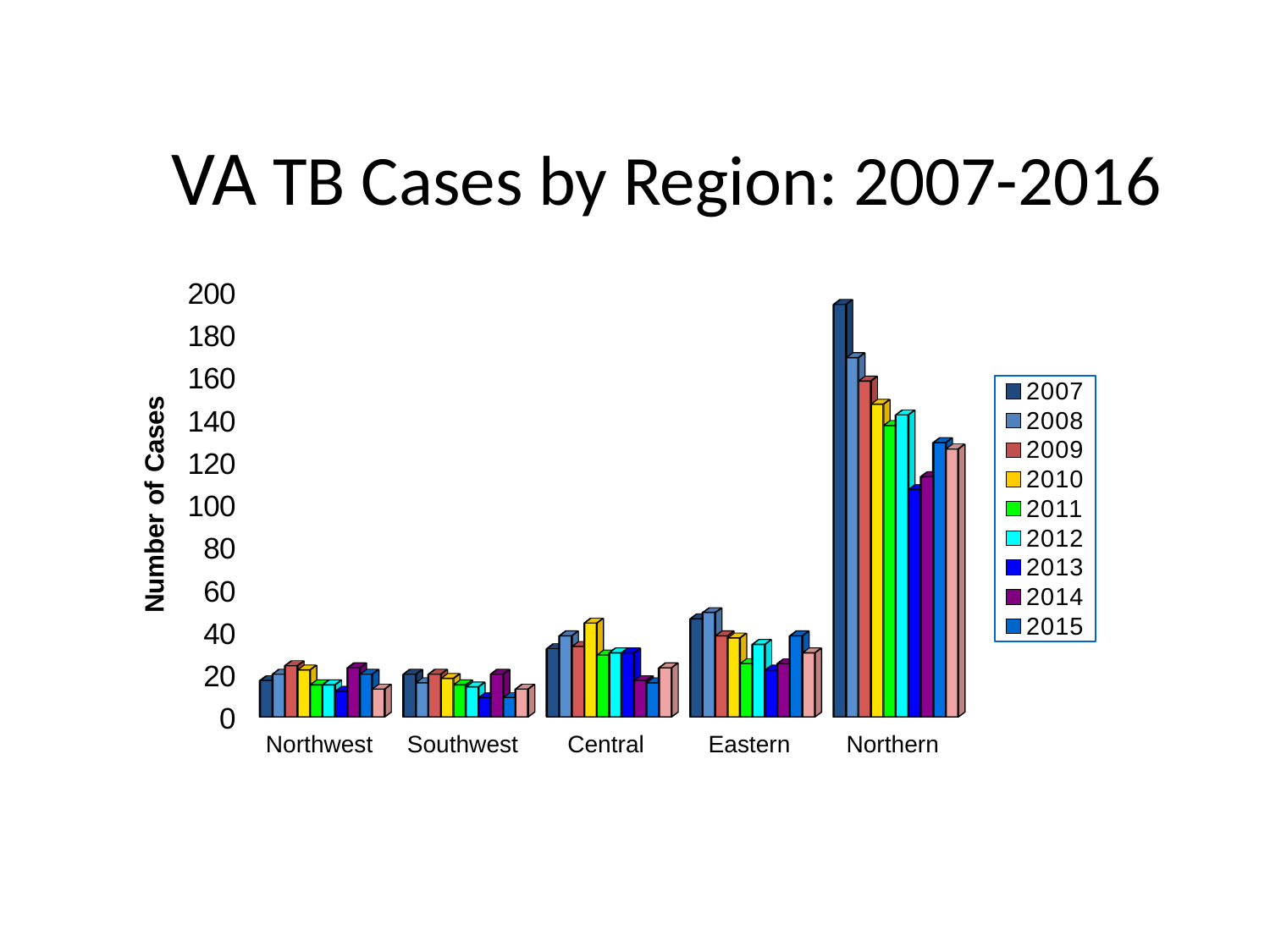

# VA TB Cases by Region: 2007-2016

[unsupported chart]